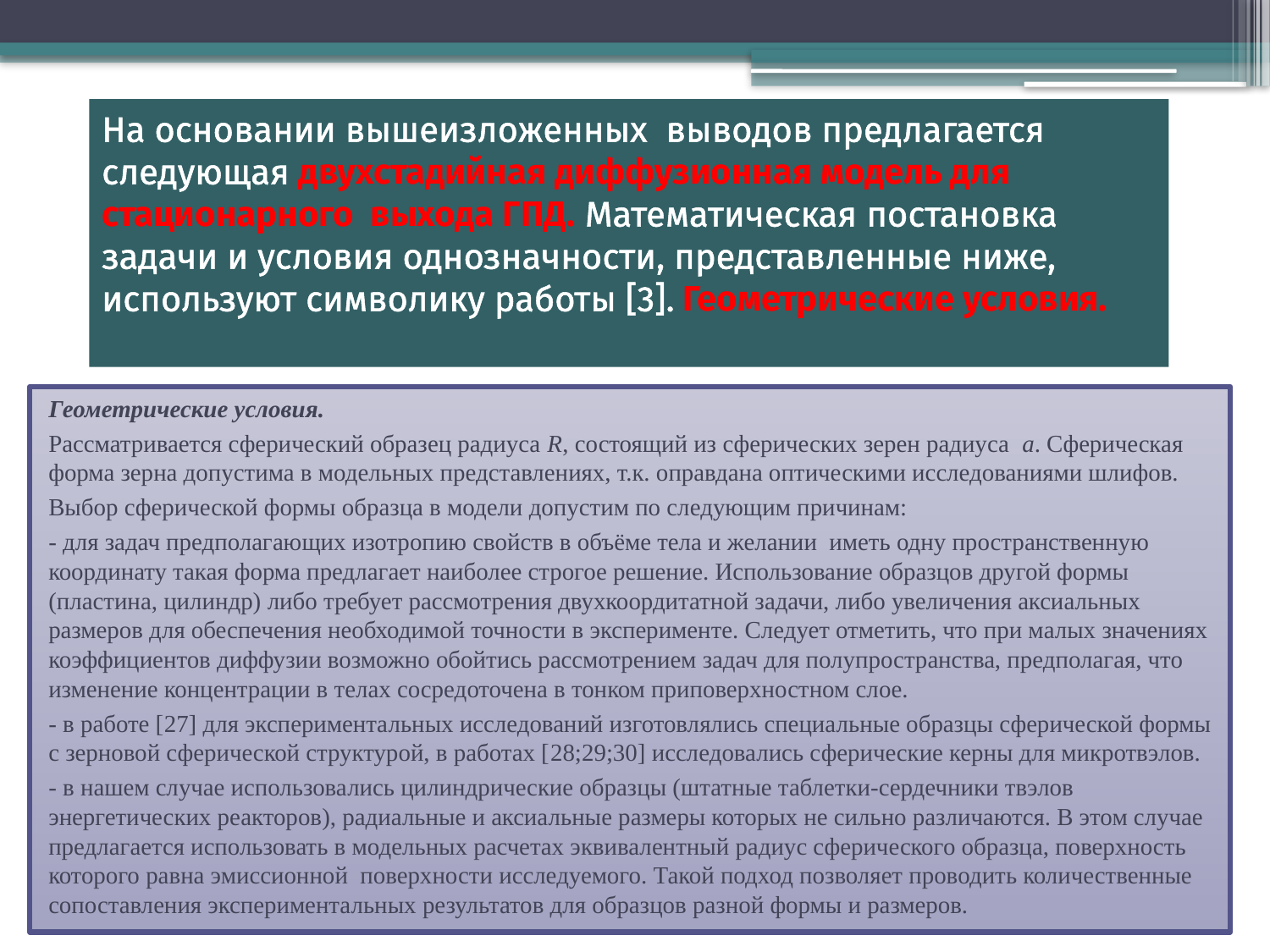

# На основании вышеизложенных  выводов предлагается следующая двухстадийная диффузионная модель для стационарного  выхода ГПД. Математическая постановка задачи и условия однозначности, представленные ниже, используют символику работы [3]. Геометрические условия.
Геометрические условия.
Рассматривается сферический образец радиуса R, состоящий из сферических зерен радиуса  а. Сферическая форма зерна допустима в модельных представлениях, т.к. оправдана оптическими исследованиями шлифов.
Выбор сферической формы образца в модели допустим по следующим причинам:
- для задач предполагающих изотропию свойств в объёме тела и желании  иметь одну пространственную координату такая форма предлагает наиболее строгое решение. Использование образцов другой формы (пластина, цилиндр) либо требует рассмотрения двухкоордитатной задачи, либо увеличения аксиальных размеров для обеспечения необходимой точности в эксперименте. Следует отметить, что при малых значениях коэффициентов диффузии возможно обойтись рассмотрением задач для полупространства, предполагая, что изменение концентрации в телах сосредоточена в тонком приповерхностном слое.
- в работе [27] для экспериментальных исследований изготовлялись специальные образцы сферической формы с зерновой сферической структурой, в работах [28;29;30] исследовались сферические керны для микротвэлов.
- в нашем случае использовались цилиндрические образцы (штатные таблетки-сердечники твэлов энергетических реакторов), радиальные и аксиальные размеры которых не сильно различаются. В этом случае предлагается использовать в модельных расчетах эквивалентный радиус сферического образца, поверхность которого равна эмиссионной  поверхности исследуемого. Такой подход позволяет проводить количественные сопоставления экспериментальных результатов для образцов разной формы и размеров.